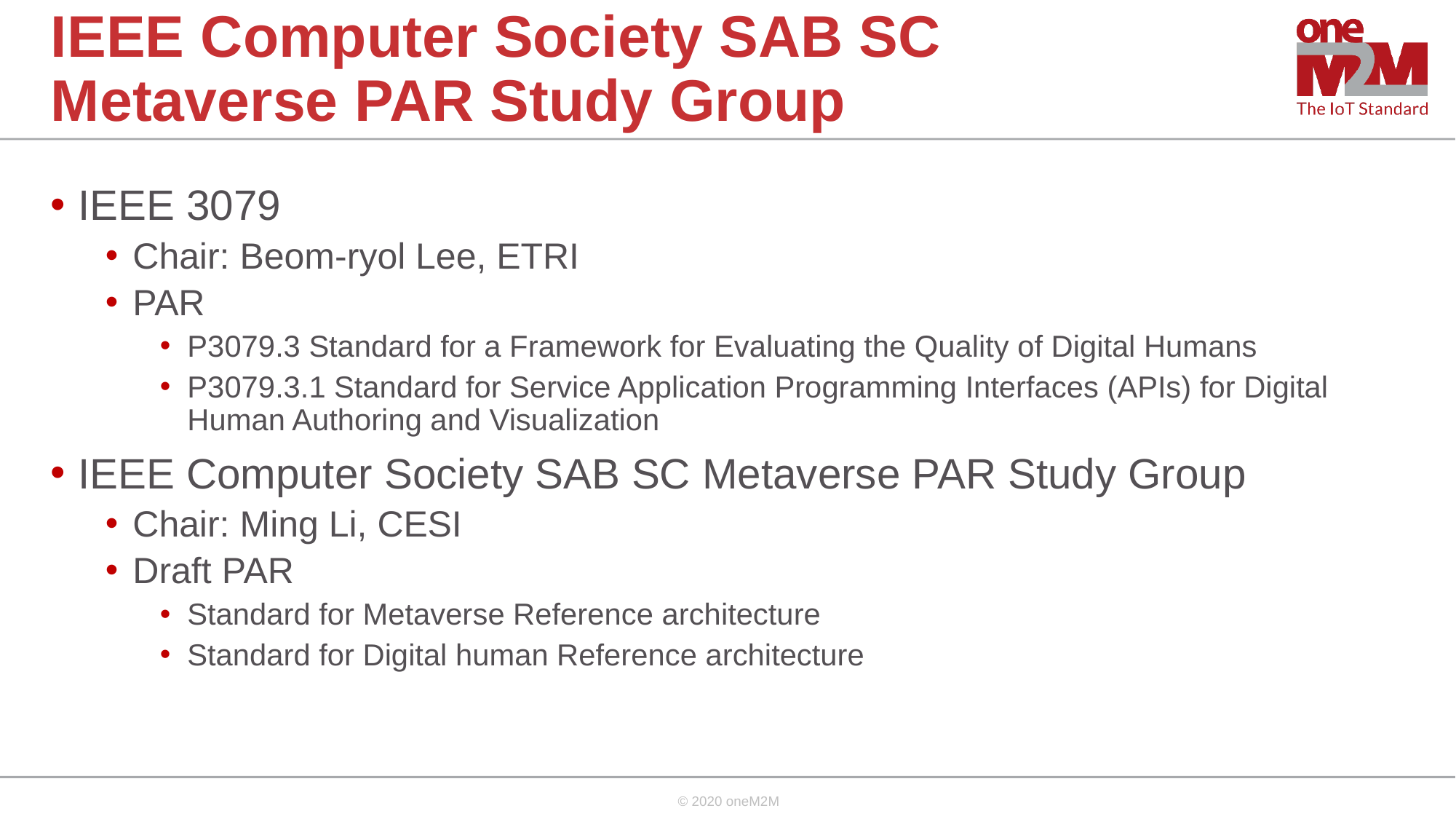

# IEEE Computer Society SAB SC Metaverse PAR Study Group
IEEE 3079
Chair: Beom-ryol Lee, ETRI
PAR
P3079.3 Standard for a Framework for Evaluating the Quality of Digital Humans
P3079.3.1 Standard for Service Application Programming Interfaces (APIs) for Digital Human Authoring and Visualization
IEEE Computer Society SAB SC Metaverse PAR Study Group
Chair: Ming Li, CESI
Draft PAR
Standard for Metaverse Reference architecture
Standard for Digital human Reference architecture